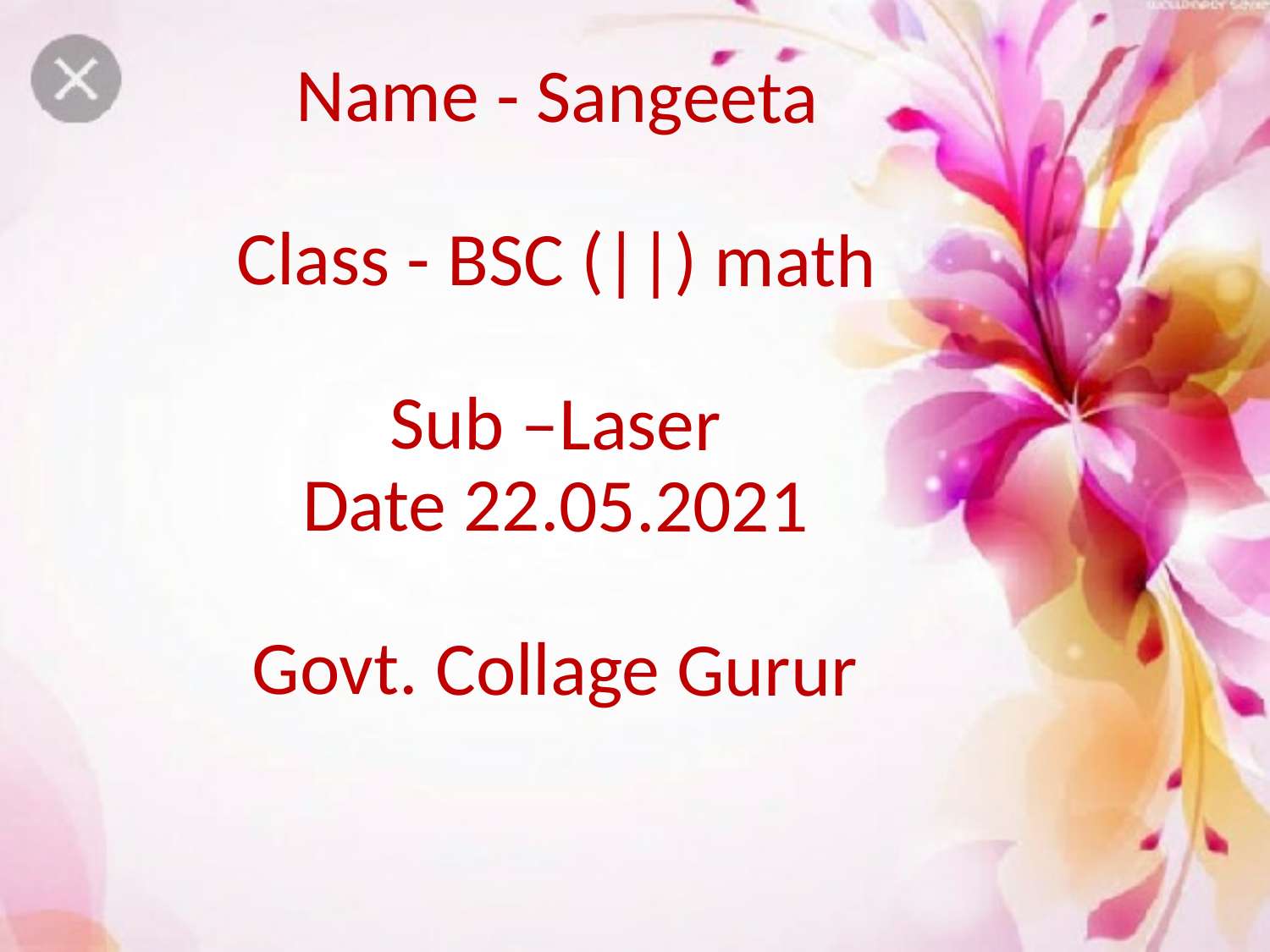

# Name - Sangeeta Class - BSC (||) math Sub –Laser Date 22.05.2021 Govt. Collage Gurur